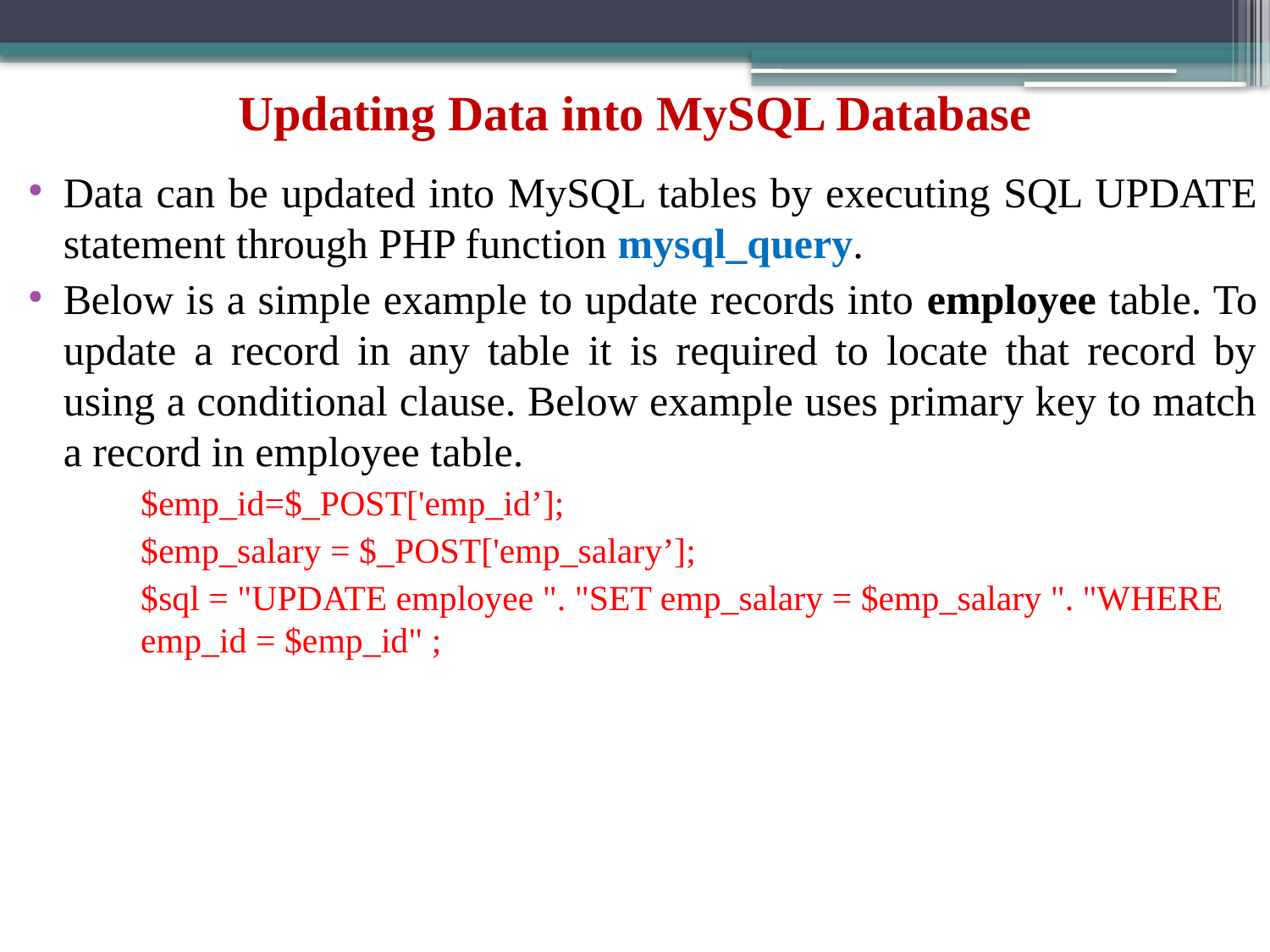

# Updating Data into MySQL Database
Data can be updated into MySQL tables by executing SQL UPDATE statement through PHP function mysql_query.
Below is a simple example to update records into employee table. To update a record in any table it is required to locate that record by using a conditional clause. Below example uses primary key to match a record in employee table.
$emp_id=$_POST['emp_id’];
$emp_salary = $_POST['emp_salary’];
$sql = "UPDATE employee ". "SET emp_salary = $emp_salary ". "WHERE emp_id = $emp_id" ;